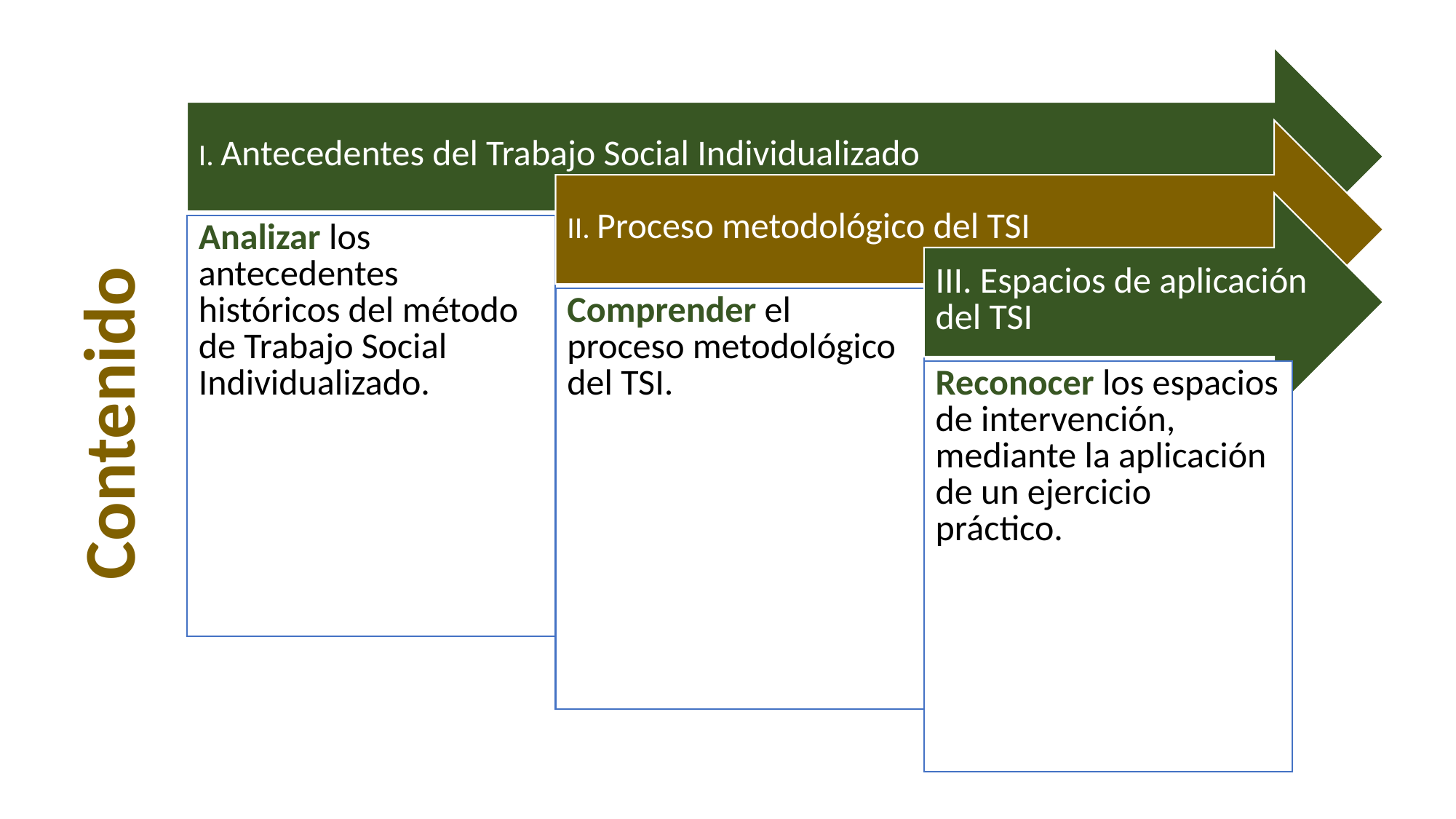

I. Antecedentes del Trabajo Social Individualizado
Analizar los antecedentes históricos del método de Trabajo Social Individualizado.
II. Proceso metodológico del TSI
Comprender el proceso metodológico del TSI.
III. Espacios de aplicación del TSI
Reconocer los espacios de intervención, mediante la aplicación de un ejercicio práctico.
Contenido